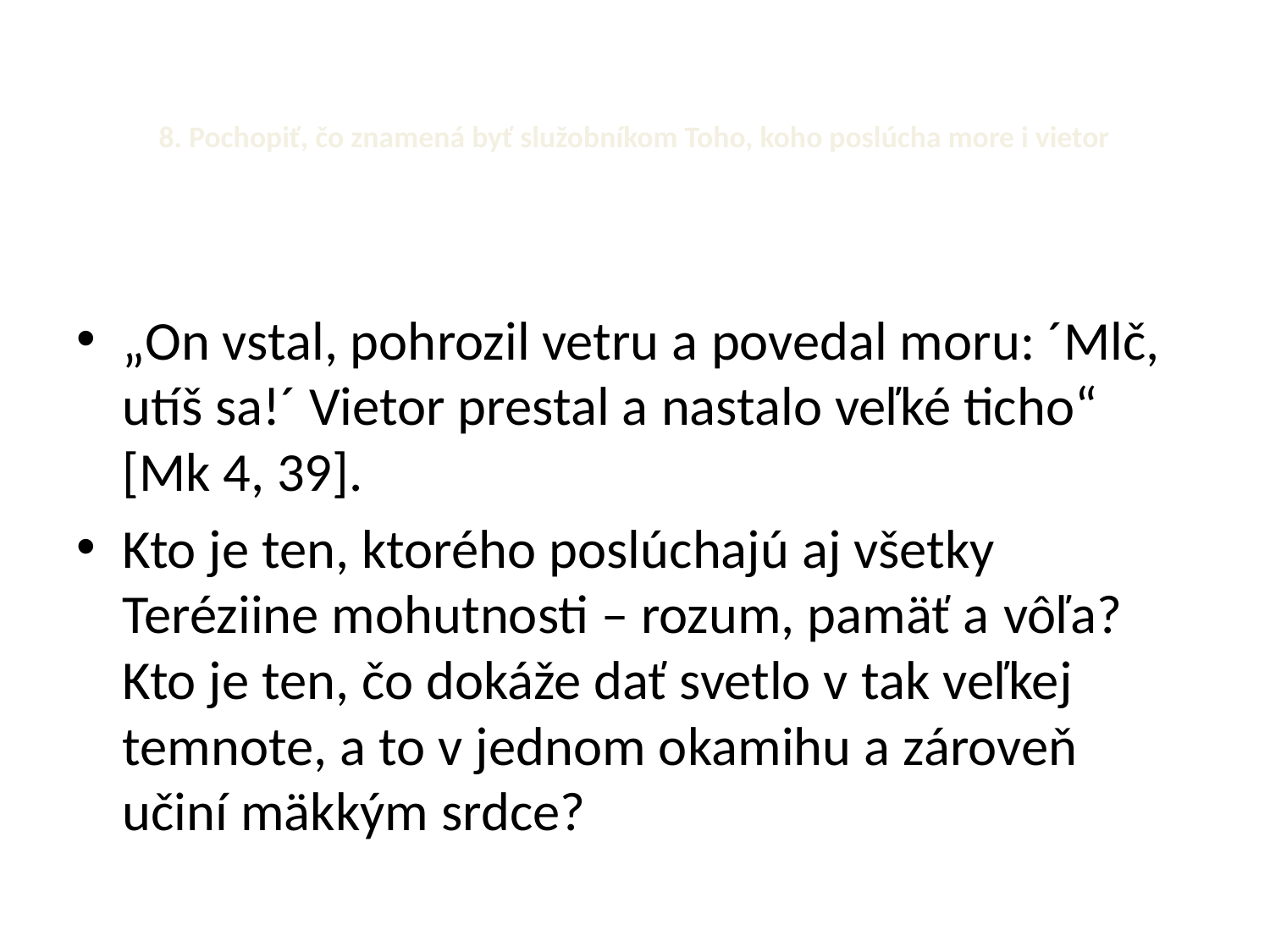

# 8. Pochopiť, čo znamená byť služobníkom Toho, koho poslúcha more i vietor

„On vstal, pohrozil vetru a povedal moru: ´Mlč, utíš sa!´ Vietor prestal a nastalo veľké ticho“ [Mk 4, 39].
Kto je ten, ktorého poslúchajú aj všetky Teréziine mohutnosti – rozum, pamäť a vôľa? Kto je ten, čo dokáže dať svetlo v tak veľkej temnote, a to v jednom okamihu a zároveň učiní mäkkým srdce?